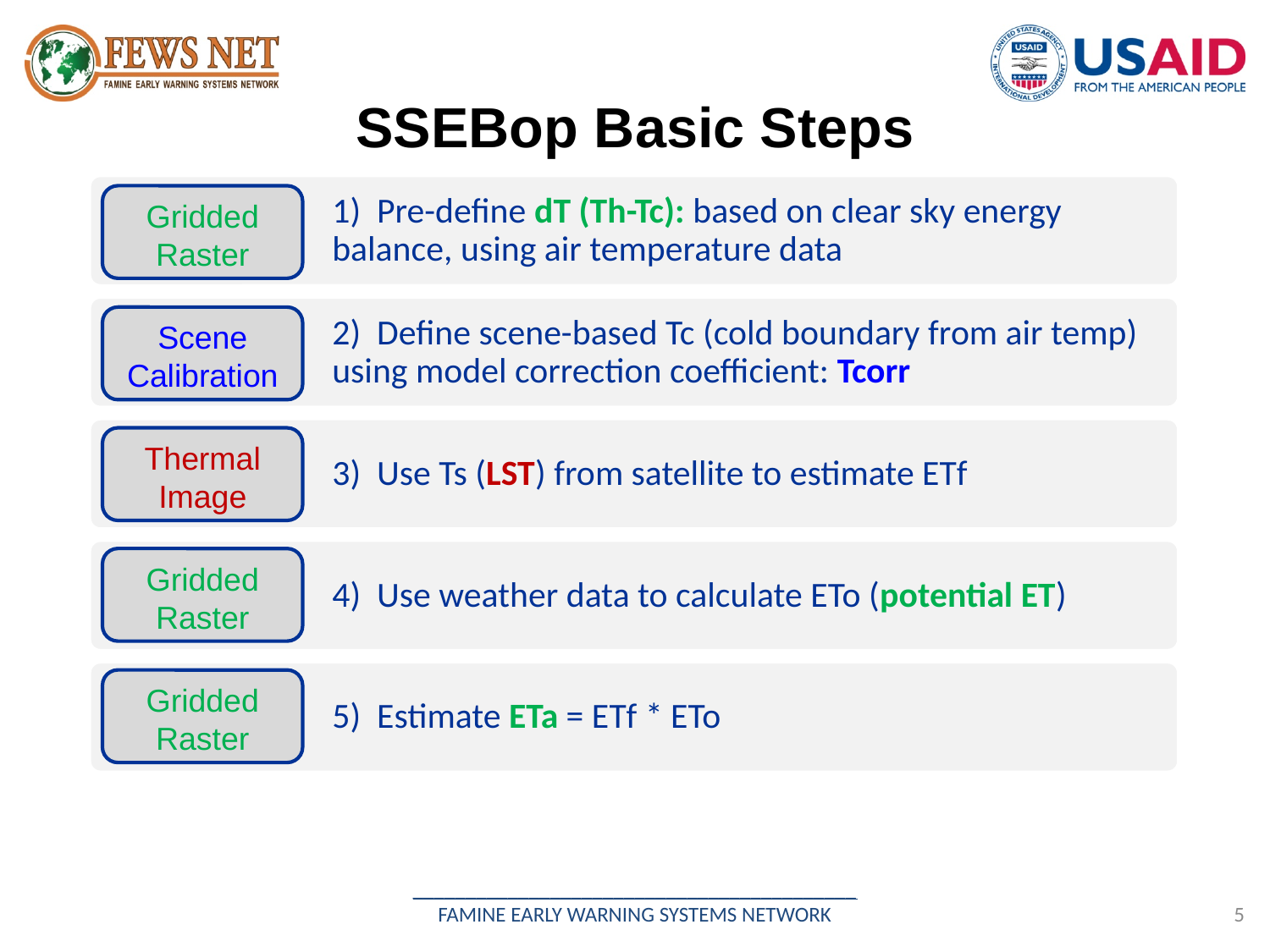

# SSEBop Basic Steps
1)  Pre-define dT (Th-Tc): based on clear sky energy balance, using air temperature data
2)  Define scene-based Tc (cold boundary from air temp) using model correction coefficient: Tcorr
3)  Use Ts (LST) from satellite to estimate ETf
4)  Use weather data to calculate ETo (potential ET)
5)  Estimate ETa = ETf * ETo
Gridded Raster
Scene Calibration
Thermal Image
Gridded Raster
Gridded Raster